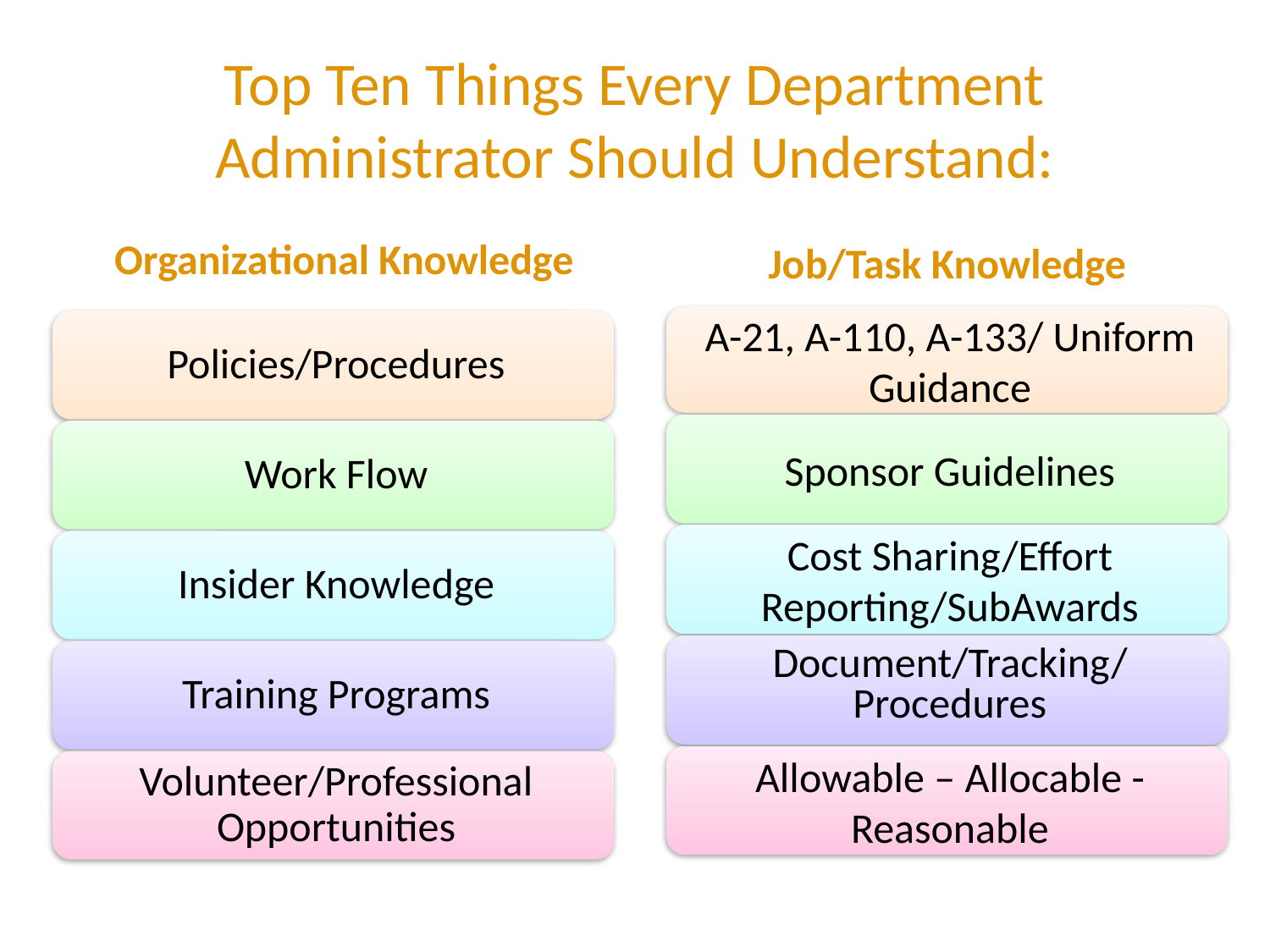

# Top Ten Things Every Department Administrator Should Understand:
Organizational Knowledge
Job/Task Knowledge

A-21, A-110, A-133/ Uniform Guidance
Sponsor Guidelines
Cost Sharing/Effort Reporting/SubAwards
Document/Tracking/
Procedures
Allowable – Allocable - Reasonable
Policies/Procedures
Work Flow
Insider Knowledge
Training Programs
Volunteer/Professional Opportunities